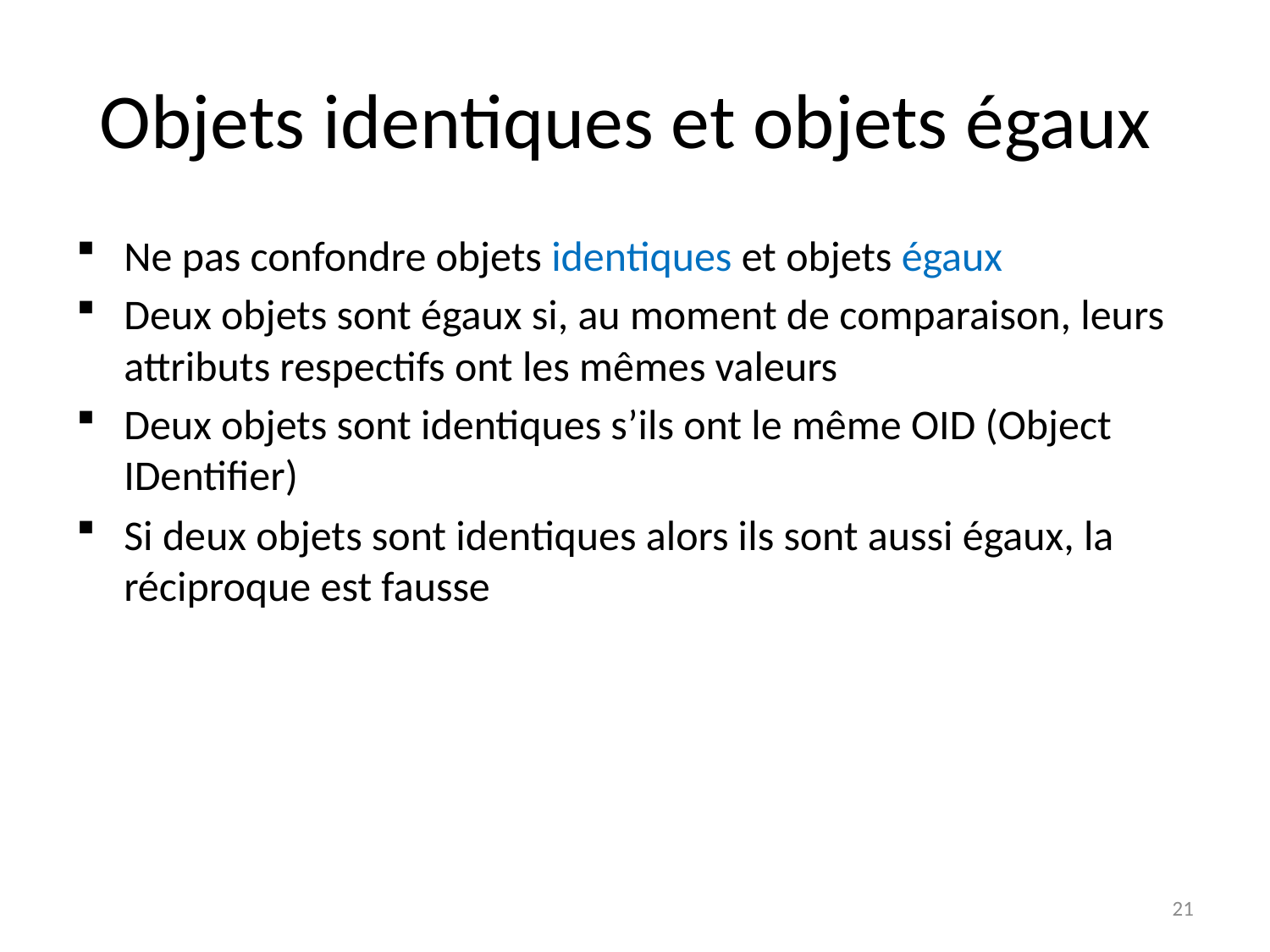

# Objets identiques et objets égaux
Ne pas confondre objets identiques et objets égaux
Deux objets sont égaux si, au moment de comparaison, leurs attributs respectifs ont les mêmes valeurs
Deux objets sont identiques s’ils ont le même OID (Object IDentifier)
Si deux objets sont identiques alors ils sont aussi égaux, la réciproque est fausse
21